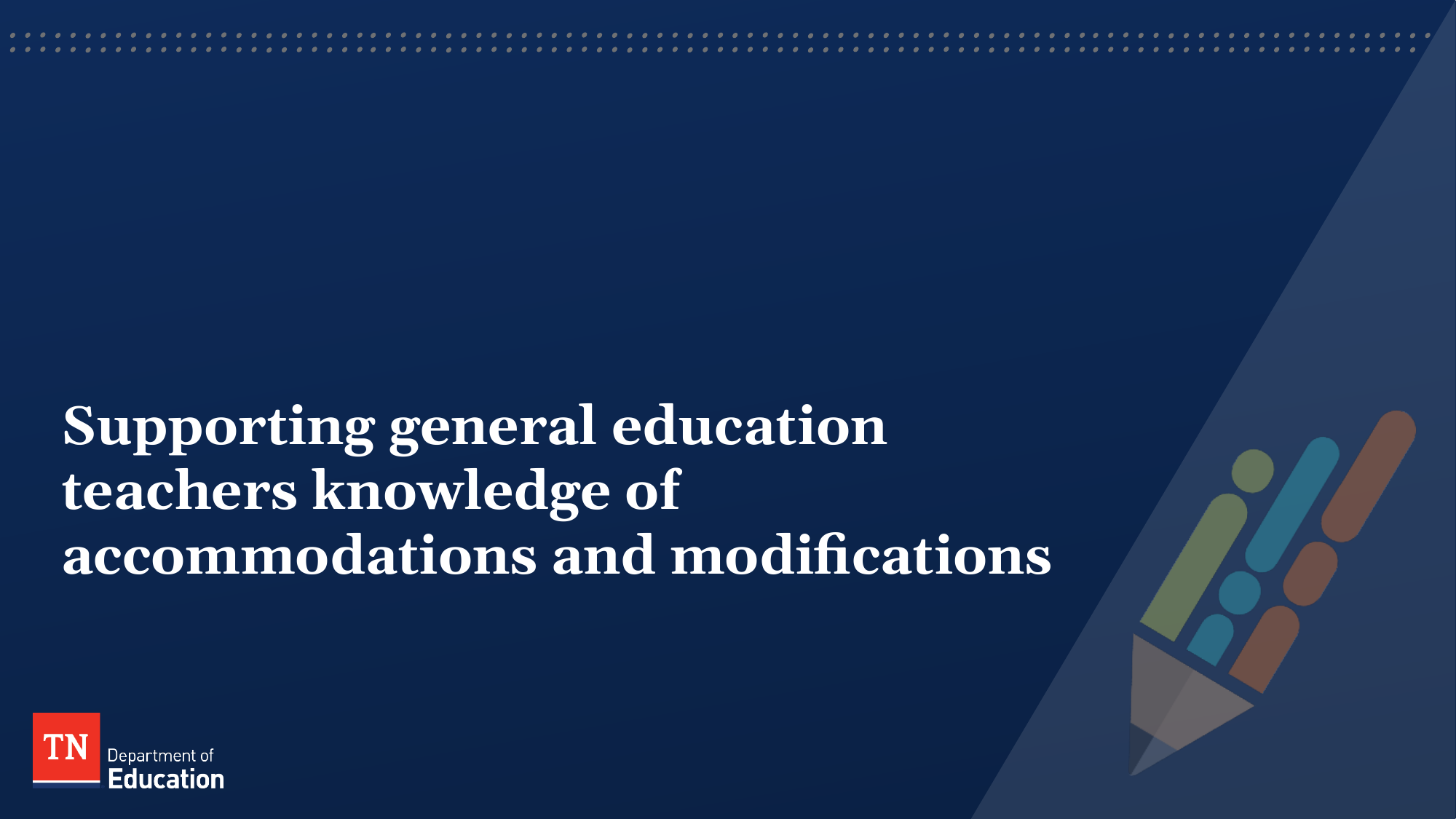

# Supporting general education teachers knowledge of accommodations and modifications